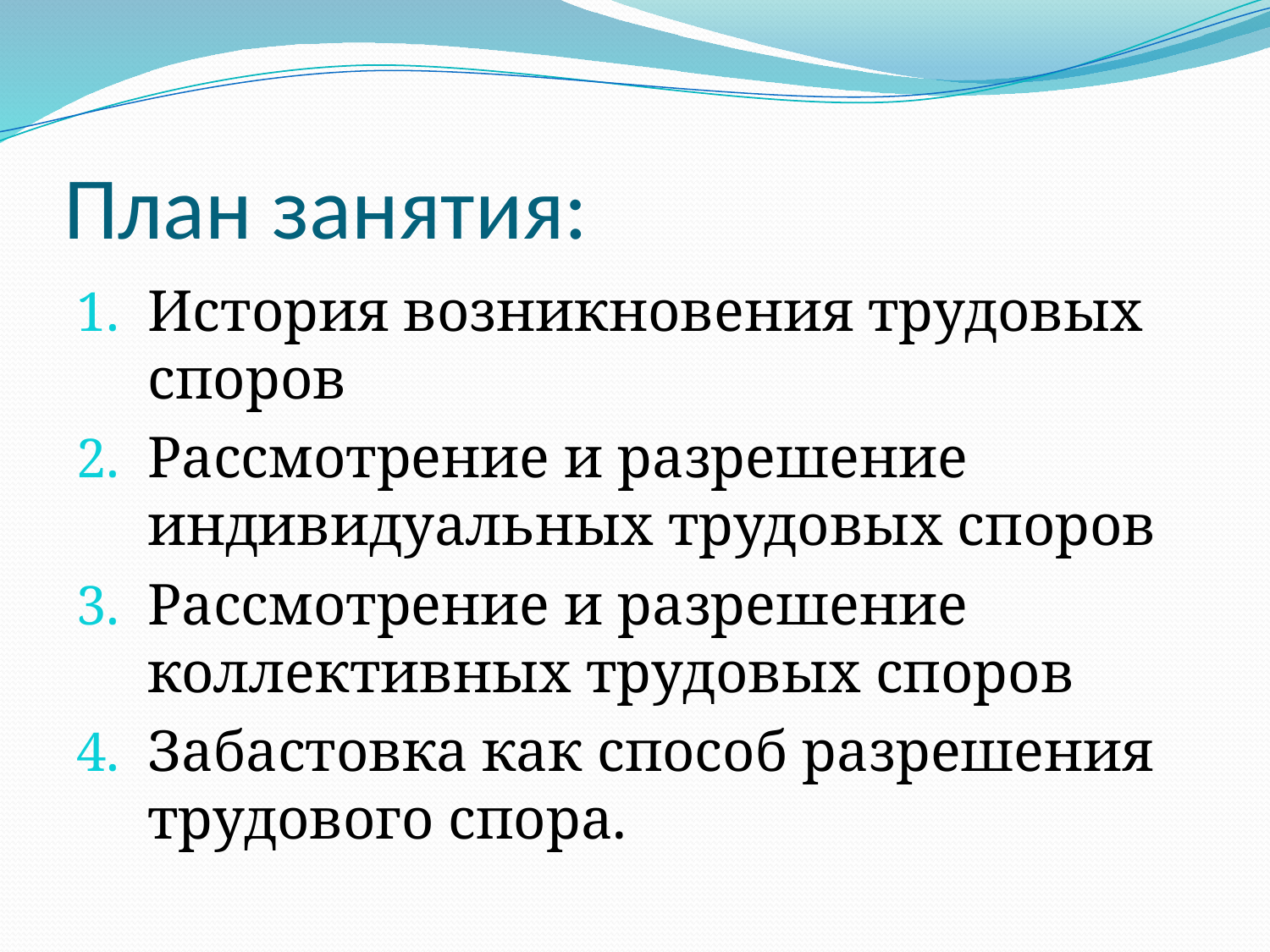

# План занятия:
История возникновения трудовых споров
Рассмотрение и разрешение индивидуальных трудовых споров
Рассмотрение и разрешение коллективных трудовых споров
Забастовка как способ разрешения трудового спора.